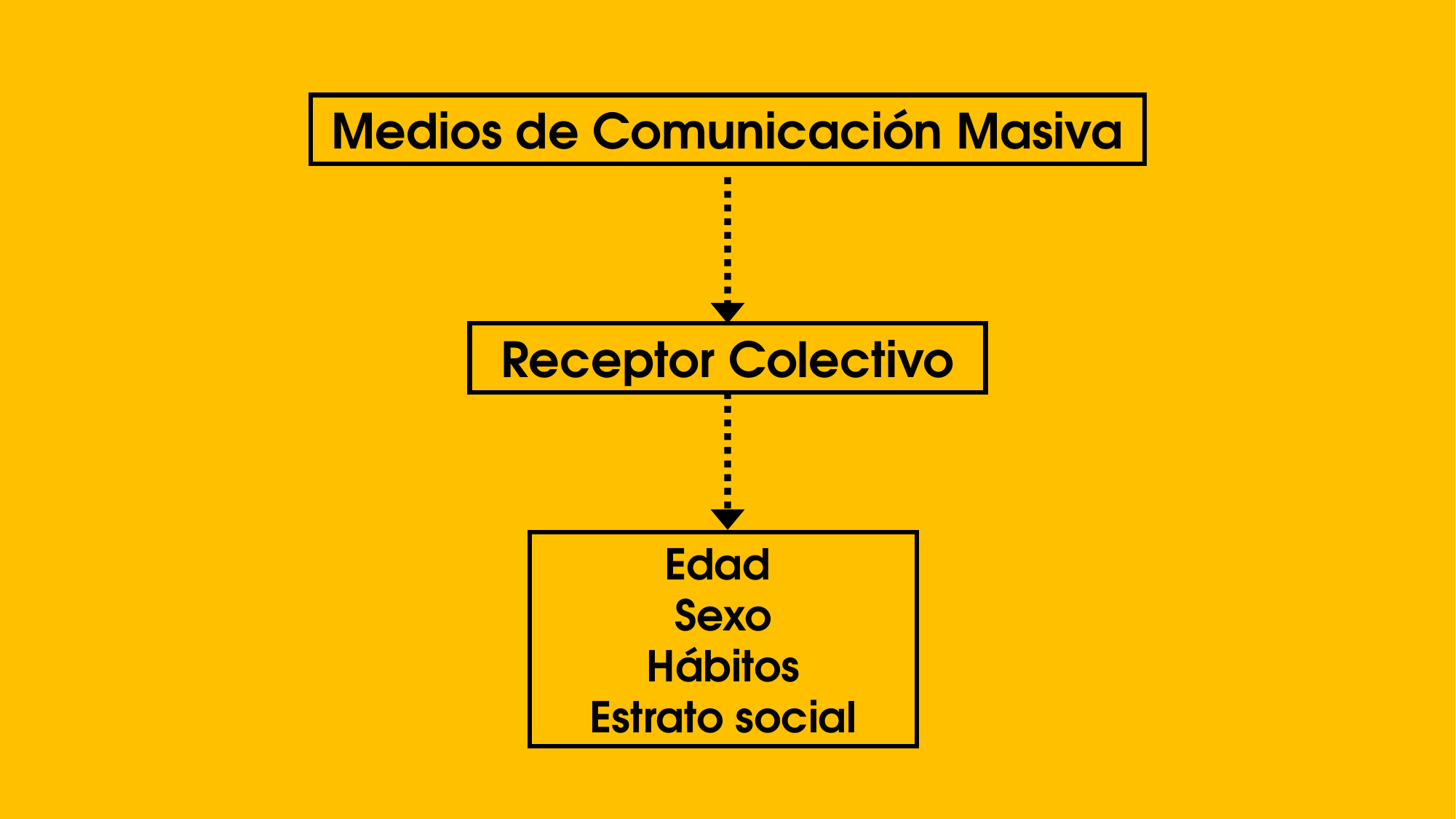

Medios de Comunicación Masiva

Receptor Colectivo

Edad
Sexo
Hábitos
Estrato social